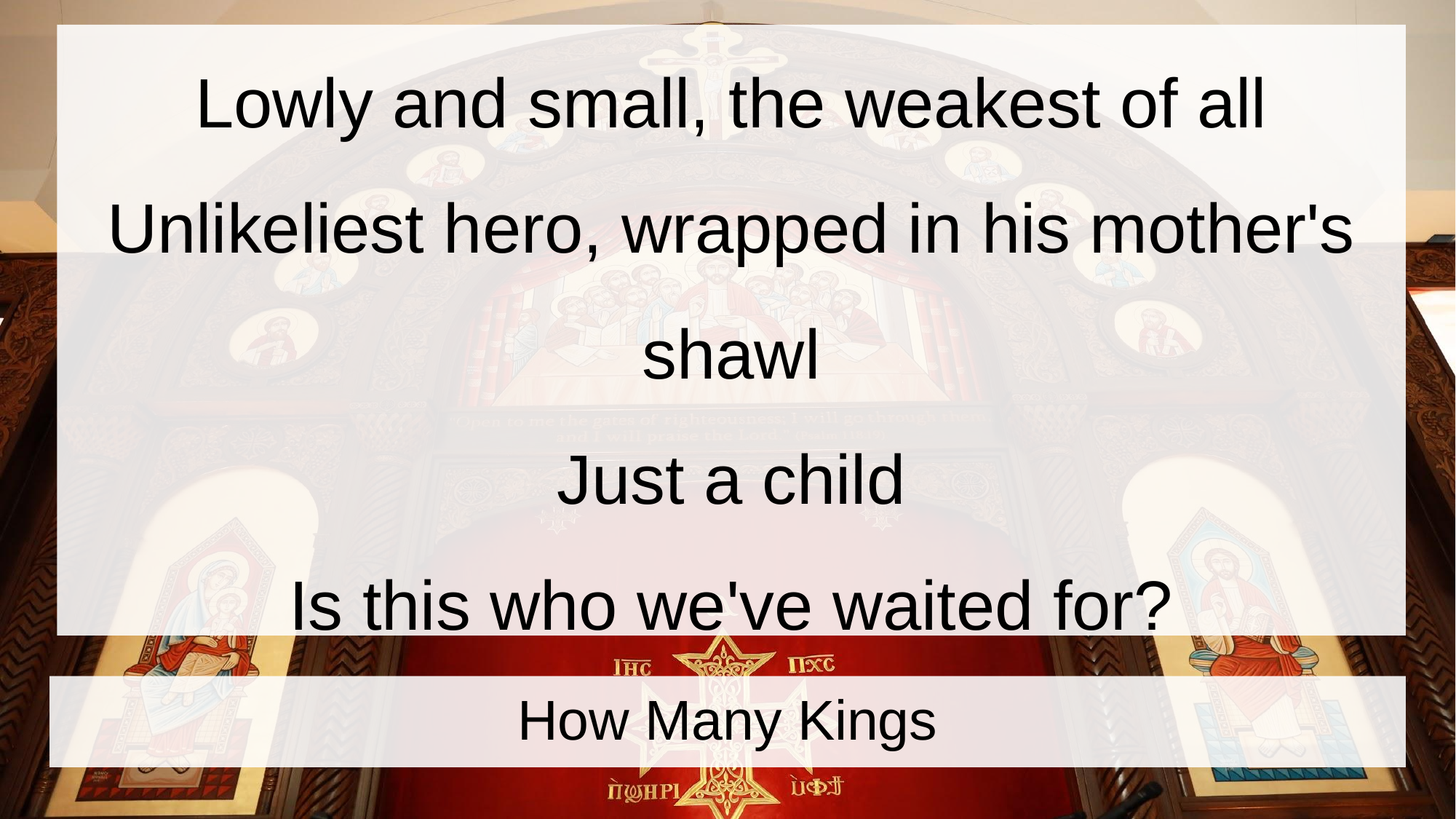

Lowly and small, the weakest of all
Unlikeliest hero, wrapped in his mother's shawl
Just a child
Is this who we've waited for?
# How Many Kings